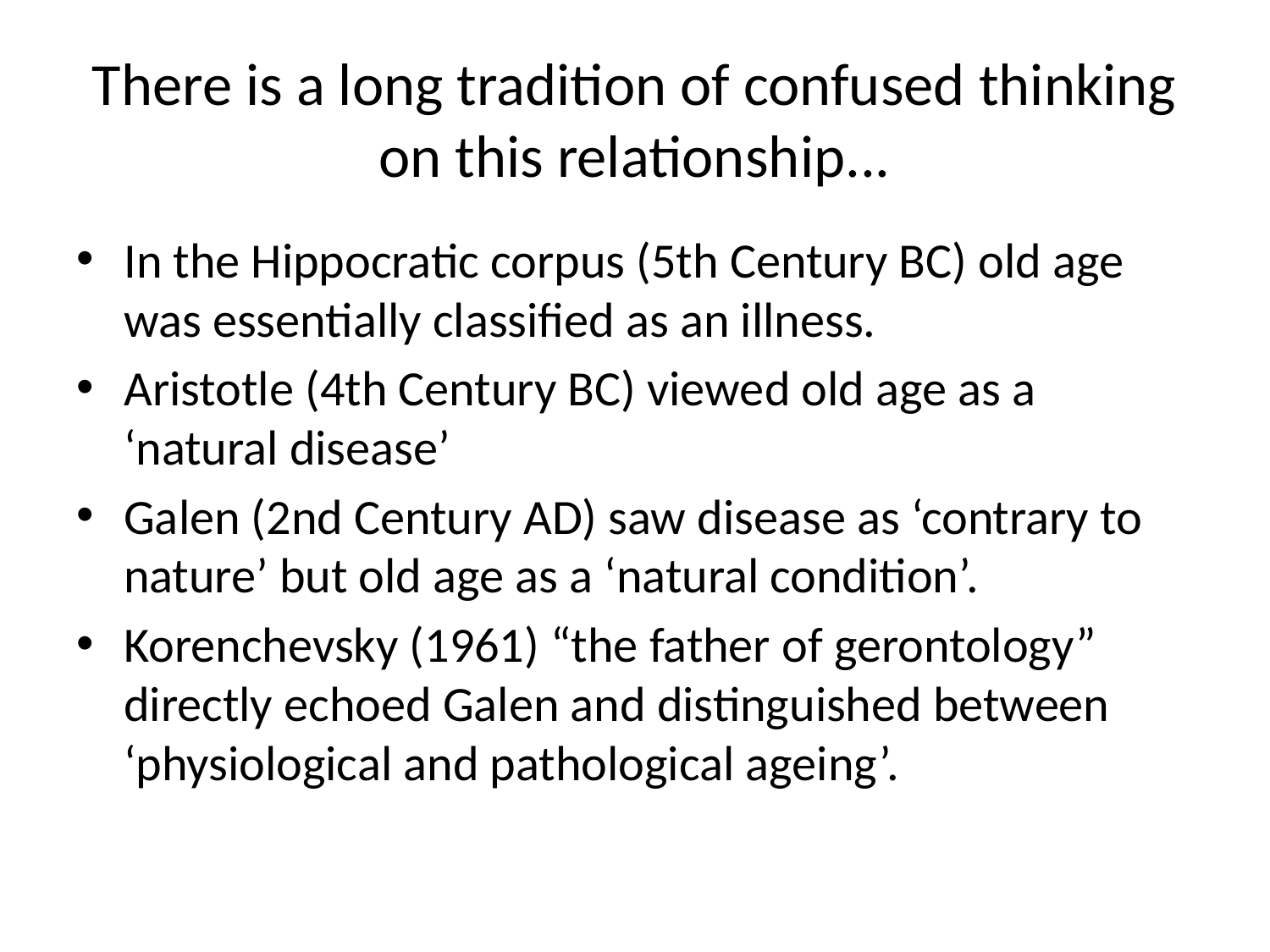

# There is a long tradition of confused thinking on this relationship...
In the Hippocratic corpus (5th Century BC) old age was essentially classified as an illness.
Aristotle (4th Century BC) viewed old age as a ‘natural disease’
Galen (2nd Century AD) saw disease as ‘contrary to nature’ but old age as a ‘natural condition’.
Korenchevsky (1961) “the father of gerontology” directly echoed Galen and distinguished between ‘physiological and pathological ageing’.